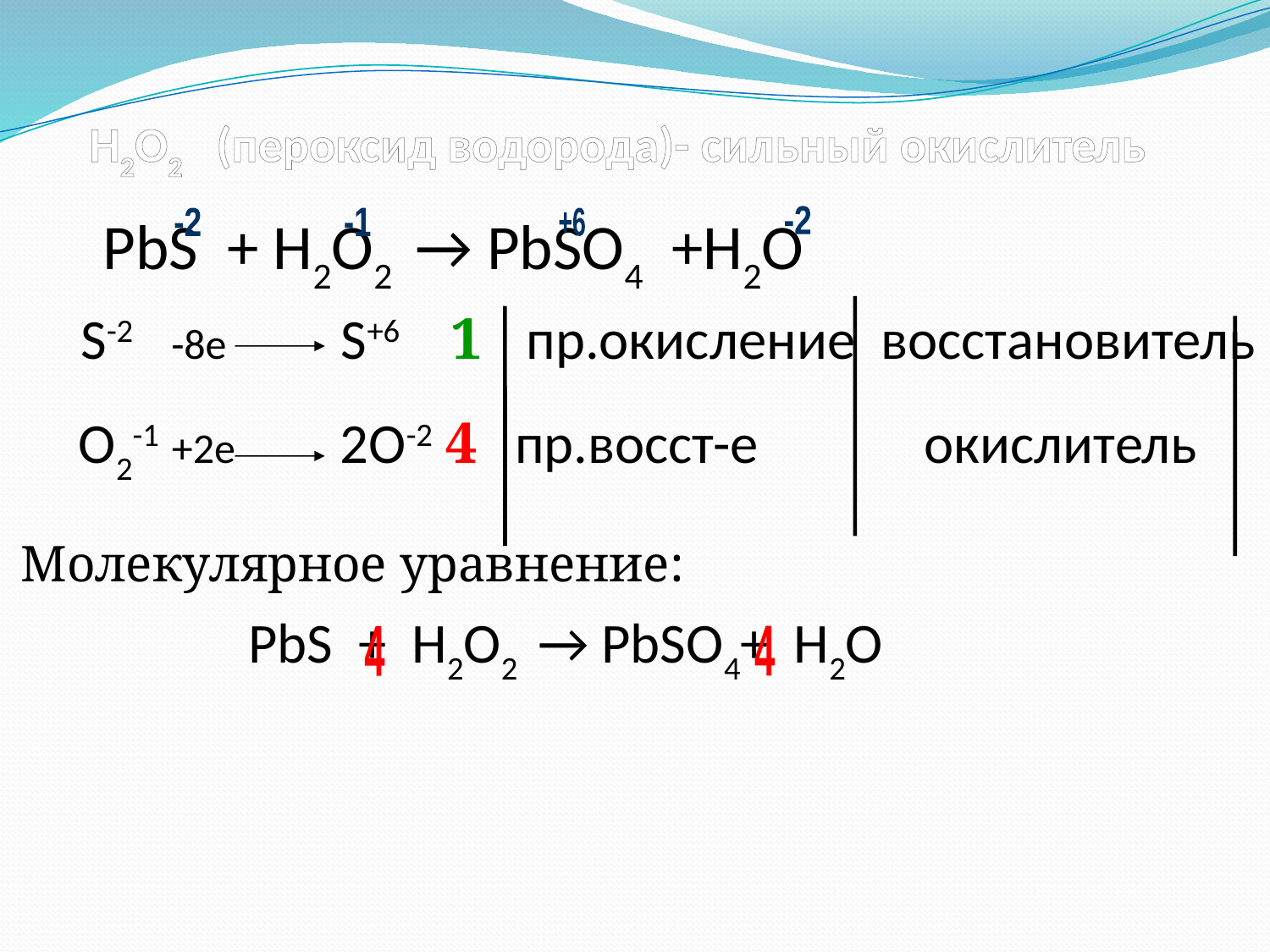

H2O2   (пероксид водорода)- сильный окислитель
PbS  + H2O2  → PbSO4  +H2O
-2
-2
-1
+6
S-2   -8e            S+6    1   пр.окисление  восстановитель

O2-1 +2e           2O-2 4   пр.восст-е             окислитель

Молекулярное уравнение:
PbS  +  H2O2  → PbSO4+  H2O
4
4